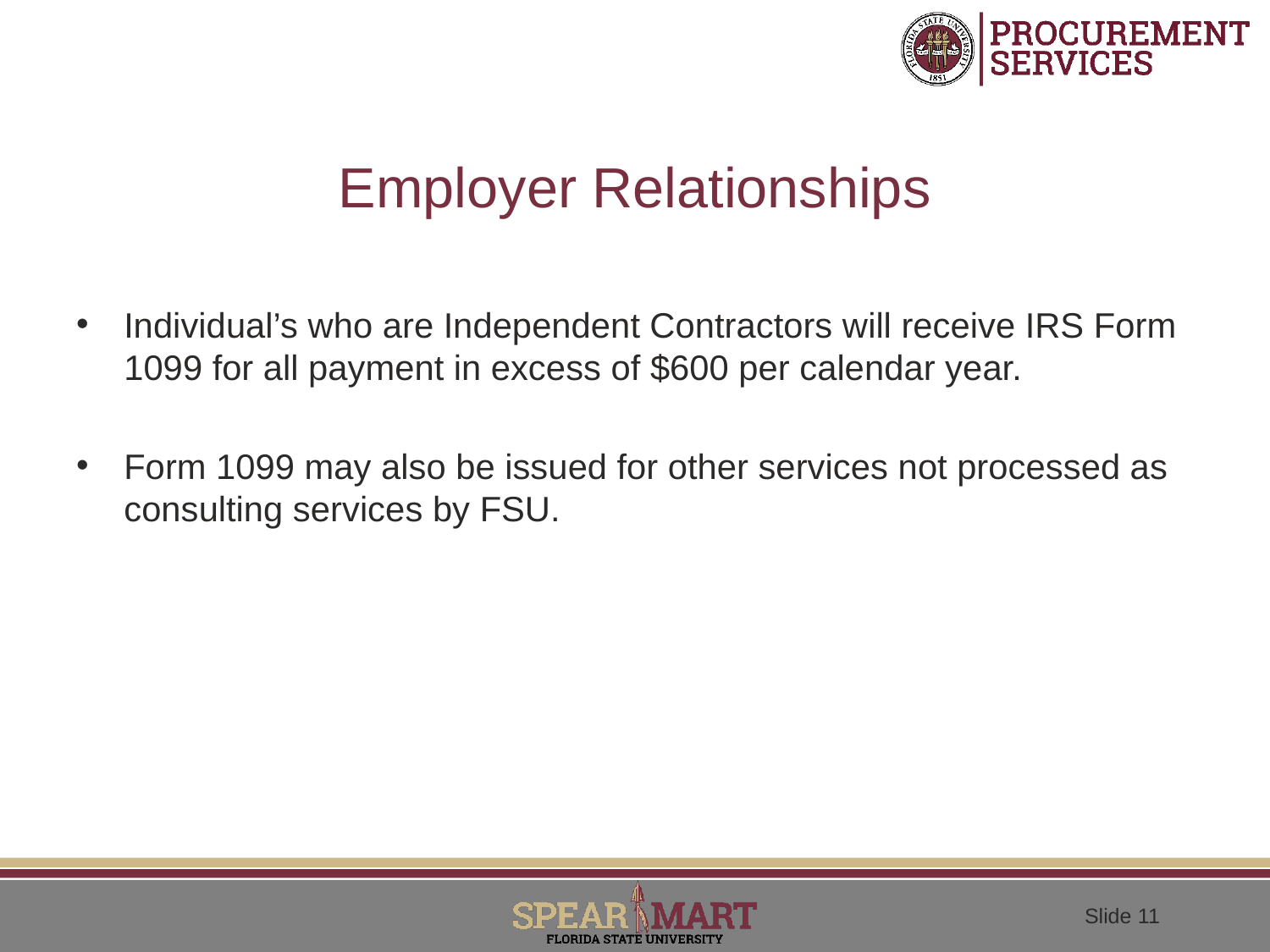

# Employer Relationships
Individual’s who are Independent Contractors will receive IRS Form 1099 for all payment in excess of $600 per calendar year.

Form 1099 may also be issued for other services not processed as consulting services by FSU.